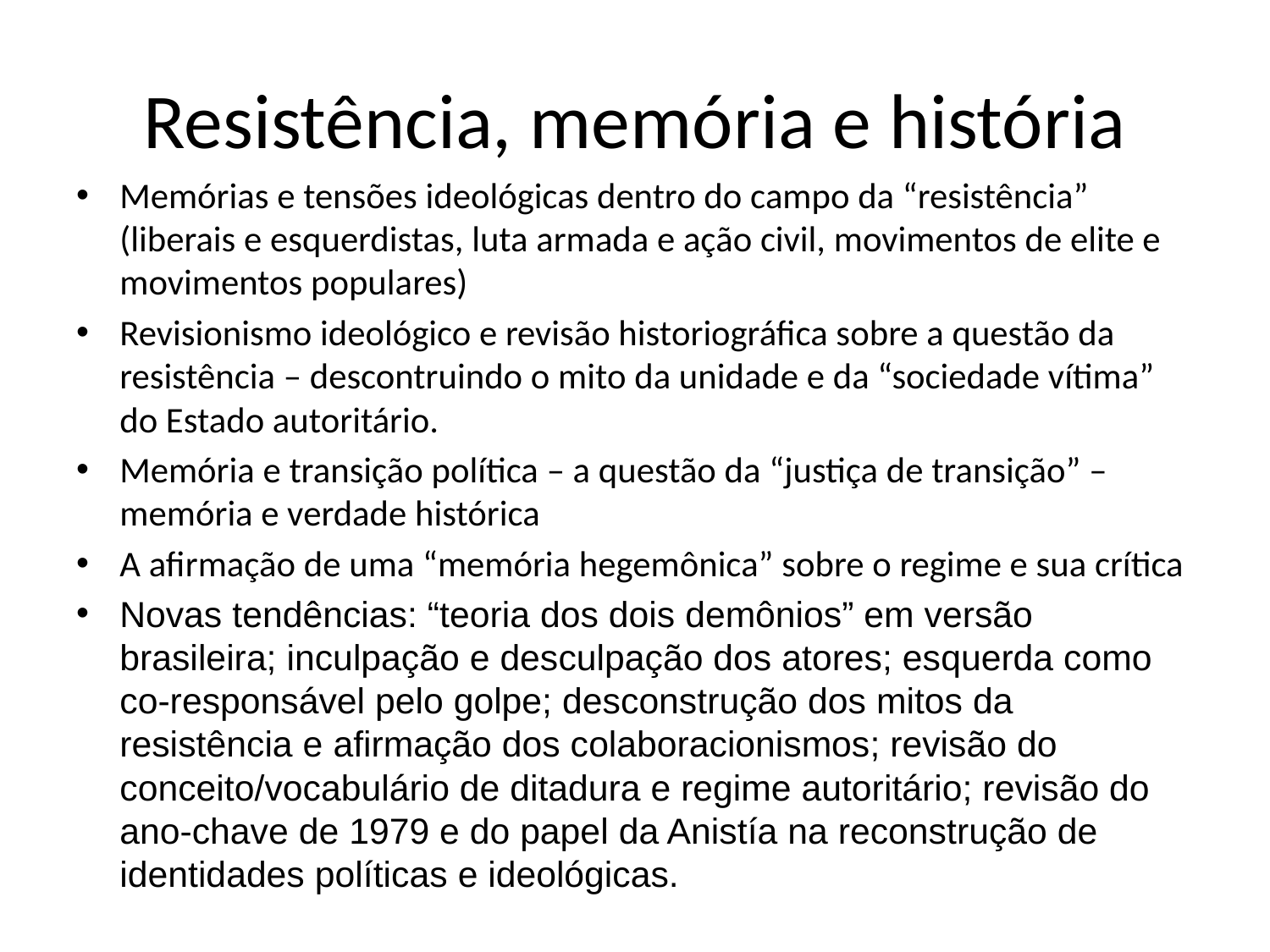

# Resistência, memória e história
Memórias e tensões ideológicas dentro do campo da “resistência” (liberais e esquerdistas, luta armada e ação civil, movimentos de elite e movimentos populares)
Revisionismo ideológico e revisão historiográfica sobre a questão da resistência – descontruindo o mito da unidade e da “sociedade vítima” do Estado autoritário.
Memória e transição política – a questão da “justiça de transição” – memória e verdade histórica
A afirmação de uma “memória hegemônica” sobre o regime e sua crítica
Novas tendências: “teoria dos dois demônios” em versão brasileira; inculpação e desculpação dos atores; esquerda como co-responsável pelo golpe; desconstrução dos mitos da resistência e afirmação dos colaboracionismos; revisão do conceito/vocabulário de ditadura e regime autoritário; revisão do ano-chave de 1979 e do papel da Anistía na reconstrução de identidades políticas e ideológicas.